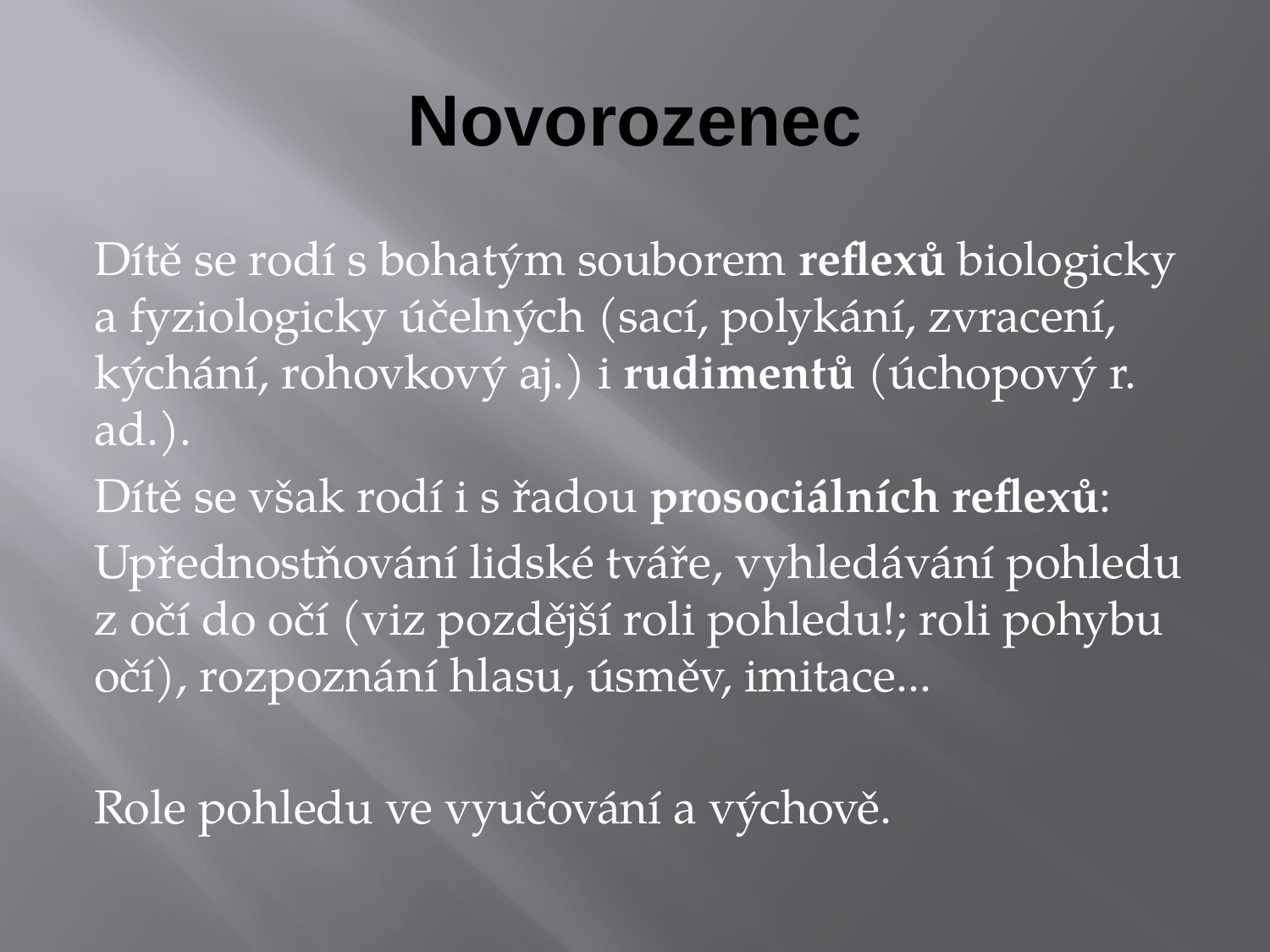

# Novorozenec
Dítě se rodí s bohatým souborem reflexů biologicky a fyziologicky účelných (sací, polykání, zvracení, kýchání, rohovkový aj.) i rudimentů (úchopový r. ad.).
Dítě se však rodí i s řadou prosociálních reflexů:
Upřednostňování lidské tváře, vyhledávání pohledu z očí do očí (viz pozdější roli pohledu!; roli pohybu očí), rozpoznání hlasu, úsměv, imitace...

Role pohledu ve vyučování a výchově.